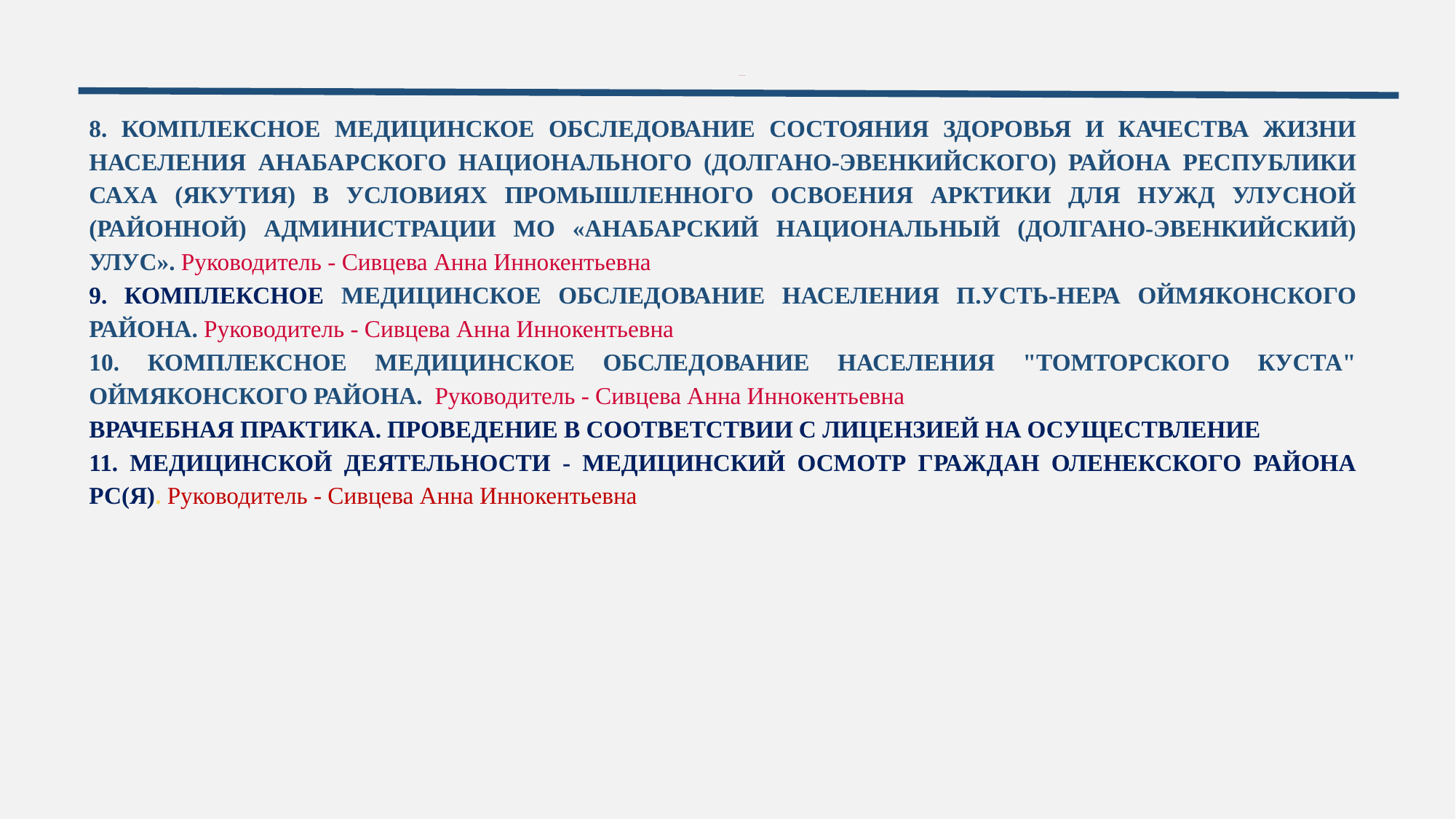

# ПРОФИНАНСИРОВАННЫЕ ЗАЯВКИ
8. КОМПЛЕКСНОЕ МЕДИЦИНСКОЕ ОБСЛЕДОВАНИЕ СОСТОЯНИЯ ЗДОРОВЬЯ И КАЧЕСТВА ЖИЗНИ НАСЕЛЕНИЯ АНАБАРСКОГО НАЦИОНАЛЬНОГО (ДОЛГАНО-ЭВЕНКИЙСКОГО) РАЙОНА РЕСПУБЛИКИ САХА (ЯКУТИЯ) В УСЛОВИЯХ ПРОМЫШЛЕННОГО ОСВОЕНИЯ АРКТИКИ ДЛЯ НУЖД УЛУСНОЙ (РАЙОННОЙ) АДМИНИСТРАЦИИ МО «АНАБАРСКИЙ НАЦИОНАЛЬНЫЙ (ДОЛГАНО-ЭВЕНКИЙСКИЙ) УЛУС». Руководитель - Сивцева Анна Иннокентьевна
9. КОМПЛЕКСНОЕ МЕДИЦИНСКОЕ ОБСЛЕДОВАНИЕ НАСЕЛЕНИЯ П.УСТЬ-НЕРА ОЙМЯКОНСКОГО РАЙОНА. Руководитель - Сивцева Анна Иннокентьевна
10. КОМПЛЕКСНОЕ МЕДИЦИНСКОЕ ОБСЛЕДОВАНИЕ НАСЕЛЕНИЯ "ТОМТОРСКОГО КУСТА" ОЙМЯКОНСКОГО РАЙОНА.  Руководитель - Сивцева Анна Иннокентьевна
ВРАЧЕБНАЯ ПРАКТИКА. ПРОВЕДЕНИЕ В СООТВЕТСТВИИ С ЛИЦЕНЗИЕЙ НА ОСУЩЕСТВЛЕНИЕ
11. МЕДИЦИНСКОЙ ДЕЯТЕЛЬНОСТИ - МЕДИЦИНСКИЙ ОСМОТР ГРАЖДАН ОЛЕНЕКСКОГО РАЙОНА РС(Я). Руководитель - Сивцева Анна Иннокентьевна